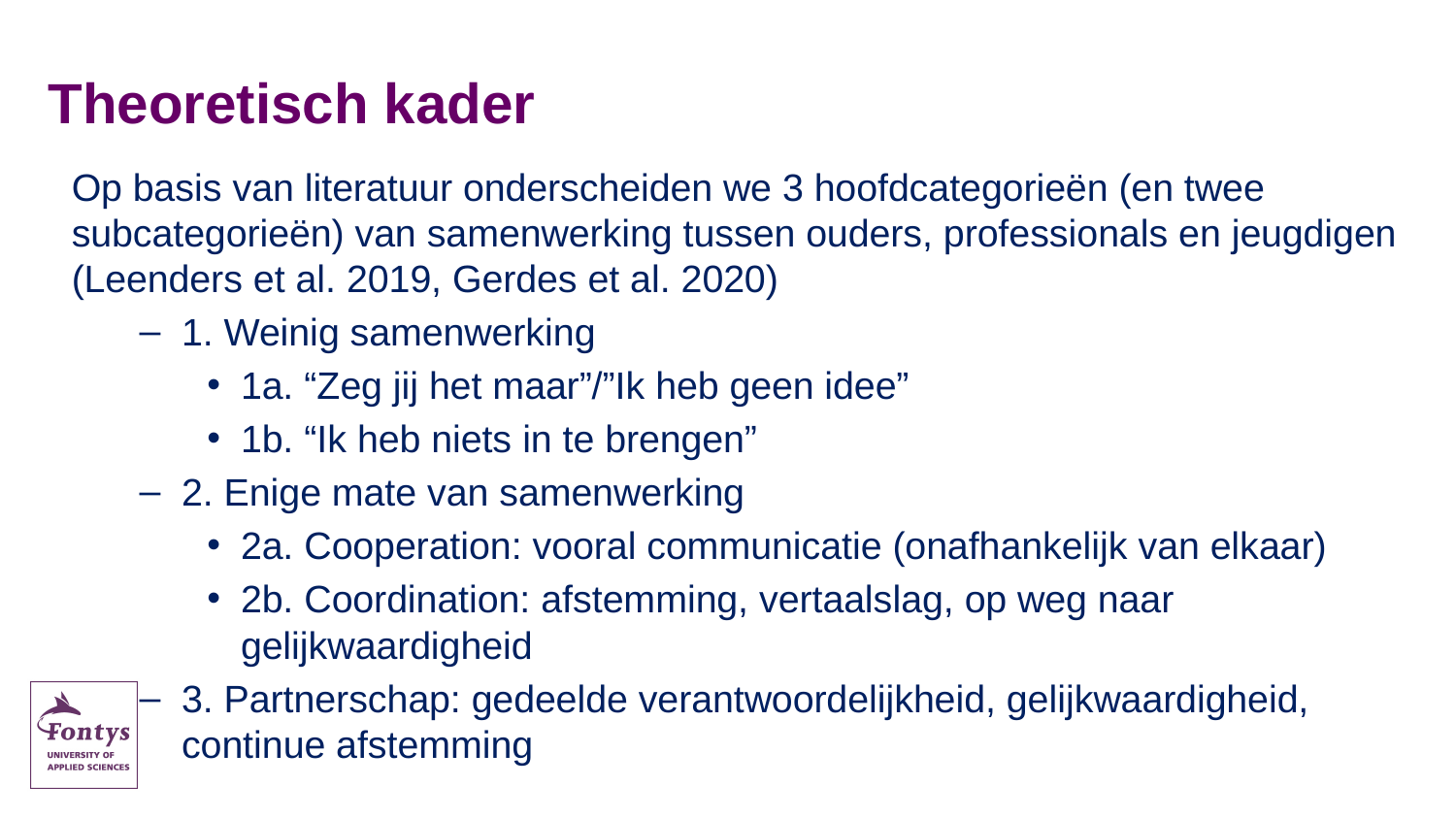

# Theoretisch kader
Op basis van literatuur onderscheiden we 3 hoofdcategorieën (en twee subcategorieën) van samenwerking tussen ouders, professionals en jeugdigen (Leenders et al. 2019, Gerdes et al. 2020)
1. Weinig samenwerking
1a. “Zeg jij het maar”/”Ik heb geen idee”
1b. “Ik heb niets in te brengen”
2. Enige mate van samenwerking
2a. Cooperation: vooral communicatie (onafhankelijk van elkaar)
2b. Coordination: afstemming, vertaalslag, op weg naar gelijkwaardigheid
3. Partnerschap: gedeelde verantwoordelijkheid, gelijkwaardigheid, continue afstemming